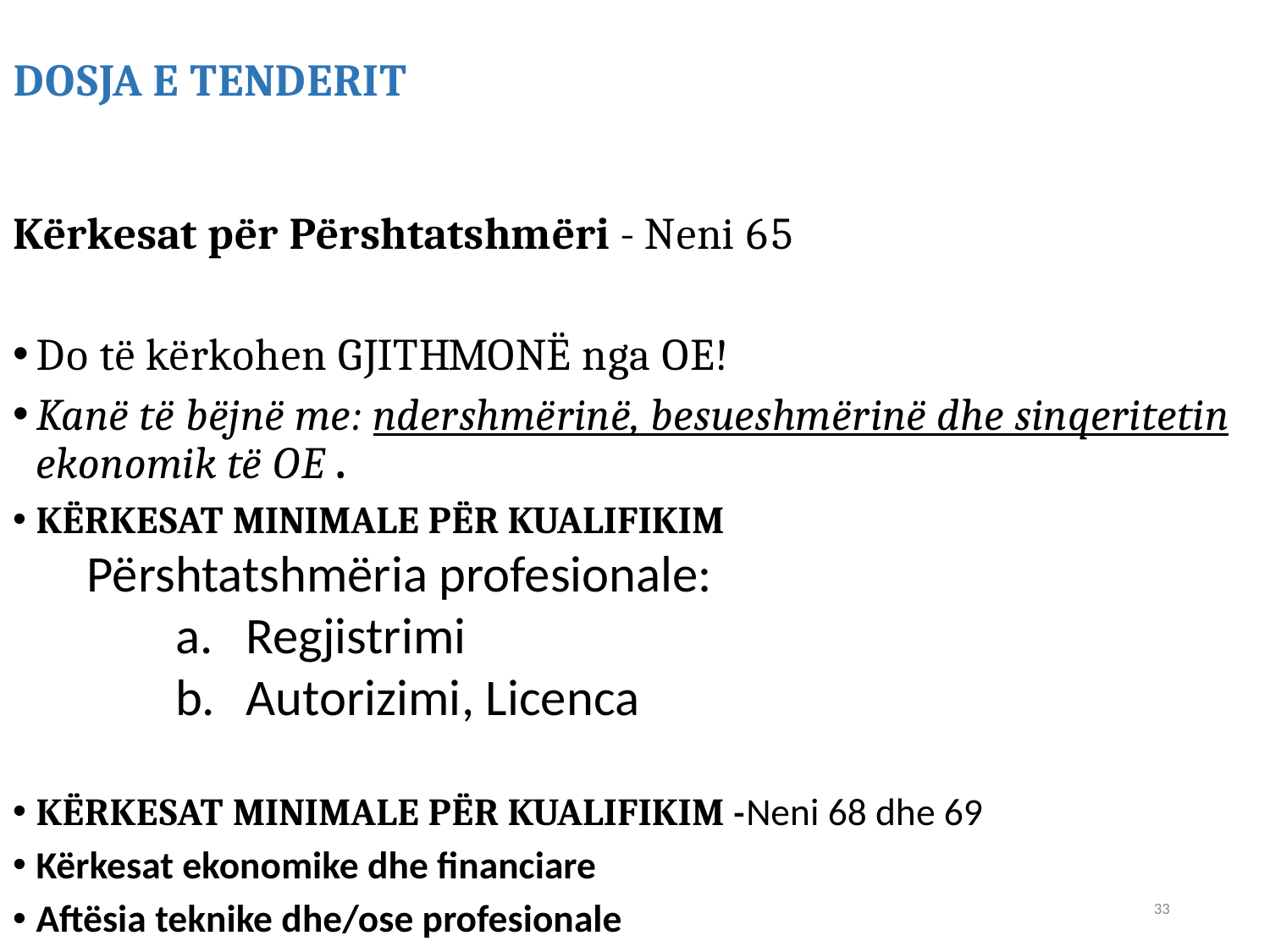

# DOSJA E TENDERIT
Kërkesat për Përshtatshmëri - Neni 65

Do të kërkohen GJITHMONË nga OE!
Kanë të bëjnë me: ndershmërinë, besueshmërinë dhe sinqeritetin ekonomik të OE .
KËRKESAT MINIMALE PËR KUALIFIKIM
Përshtatshmëria profesionale:
Regjistrimi
Autorizimi, Licenca

KËRKESAT MINIMALE PËR KUALIFIKIM -Neni 68 dhe 69
Kërkesat ekonomike dhe financiare
Aftësia teknike dhe/ose profesionale
33